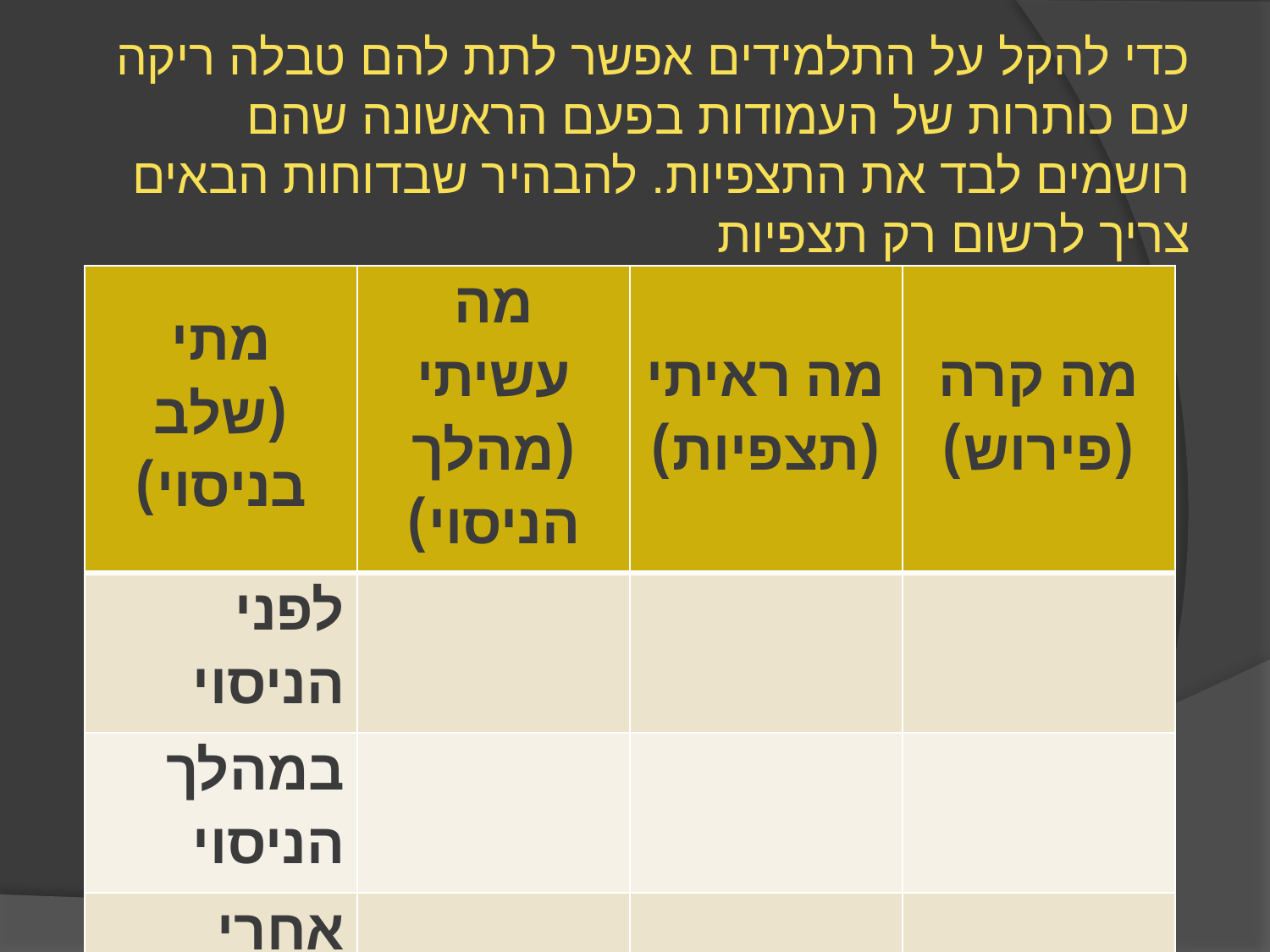

# כדי להקל על התלמידים אפשר לתת להם טבלה ריקה עם כותרות של העמודות בפעם הראשונה שהם רושמים לבד את התצפיות. להבהיר שבדוחות הבאים צריך לרשום רק תצפיות
| מתי (שלב בניסוי) | מה עשיתי (מהלך הניסוי) | מה ראיתי (תצפיות) | מה קרה (פירוש) |
| --- | --- | --- | --- |
| לפני הניסוי |  |  |  |
| במהלך הניסוי |  |  |  |
| אחרי הניסוי |  |  |  |